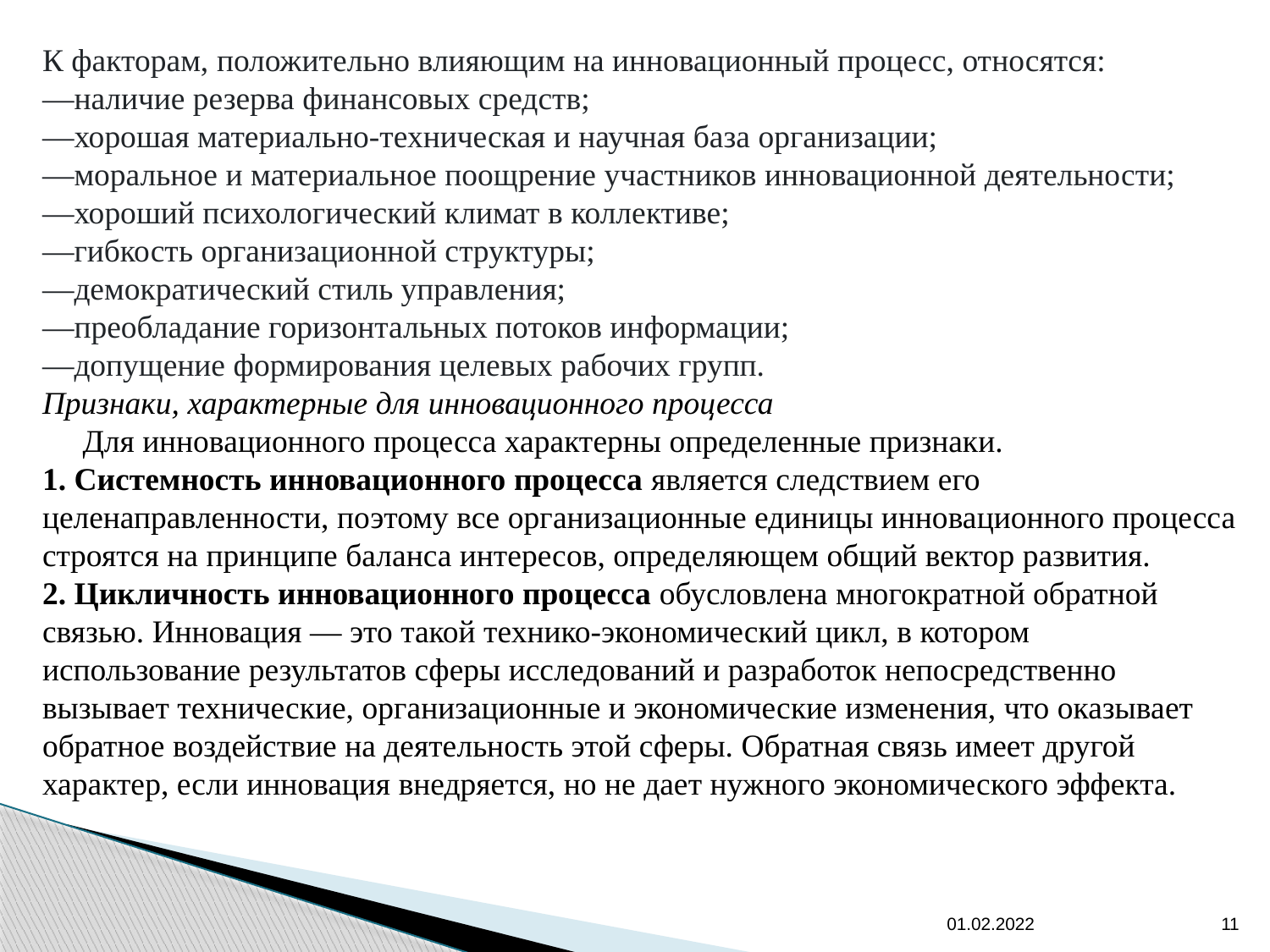

К факторам, положительно влияющим на инновационный процесс, относятся:
—наличие резерва финансовых средств;
—хорошая материально-техническая и научная база организации;
—моральное и материальное поощрение участников инновационной деятельности;
—хороший психологический климат в коллективе;
—гибкость организационной структуры;
—демократический стиль управления;
—преобладание горизонтальных потоков информации;
—допущение формирования целевых рабочих групп.
Признаки, характерные для инновационного процесса
     Для инновационного процесса характерны определенные признаки.
1. Системность инновационного процесса является следствием его целенаправленности, поэтому все организационные единицы инновационного процесса строятся на принципе баланса интересов, определяющем общий вектор развития.
2. Цикличность инновационного процесса обусловлена многократной обратной связью. Инновация — это такой технико-экономический цикл, в котором использование результатов сферы исследований и разработок непосредственно вызывает технические, организационные и экономические изменения, что оказывает обратное воздействие на деятельность этой сферы. Обратная связь имеет другой характер, если инновация внедряется, но не дает нужного экономического эффекта.
01.02.2022
11